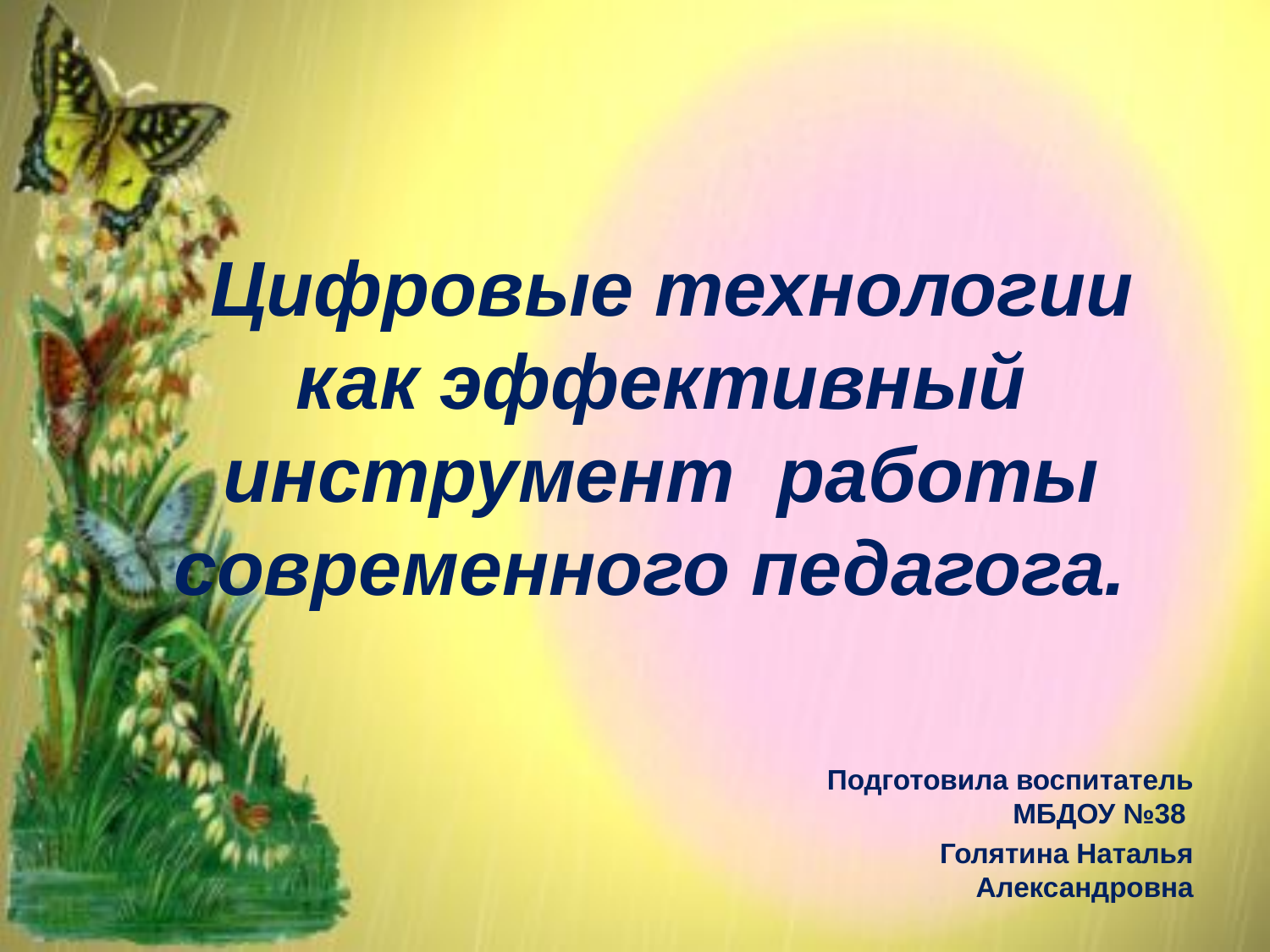

# Цифровые технологии как эффективный инструмент  работы современного педагога.

Подготовила воспитатель МБДОУ №38
Голятина Наталья Александровна